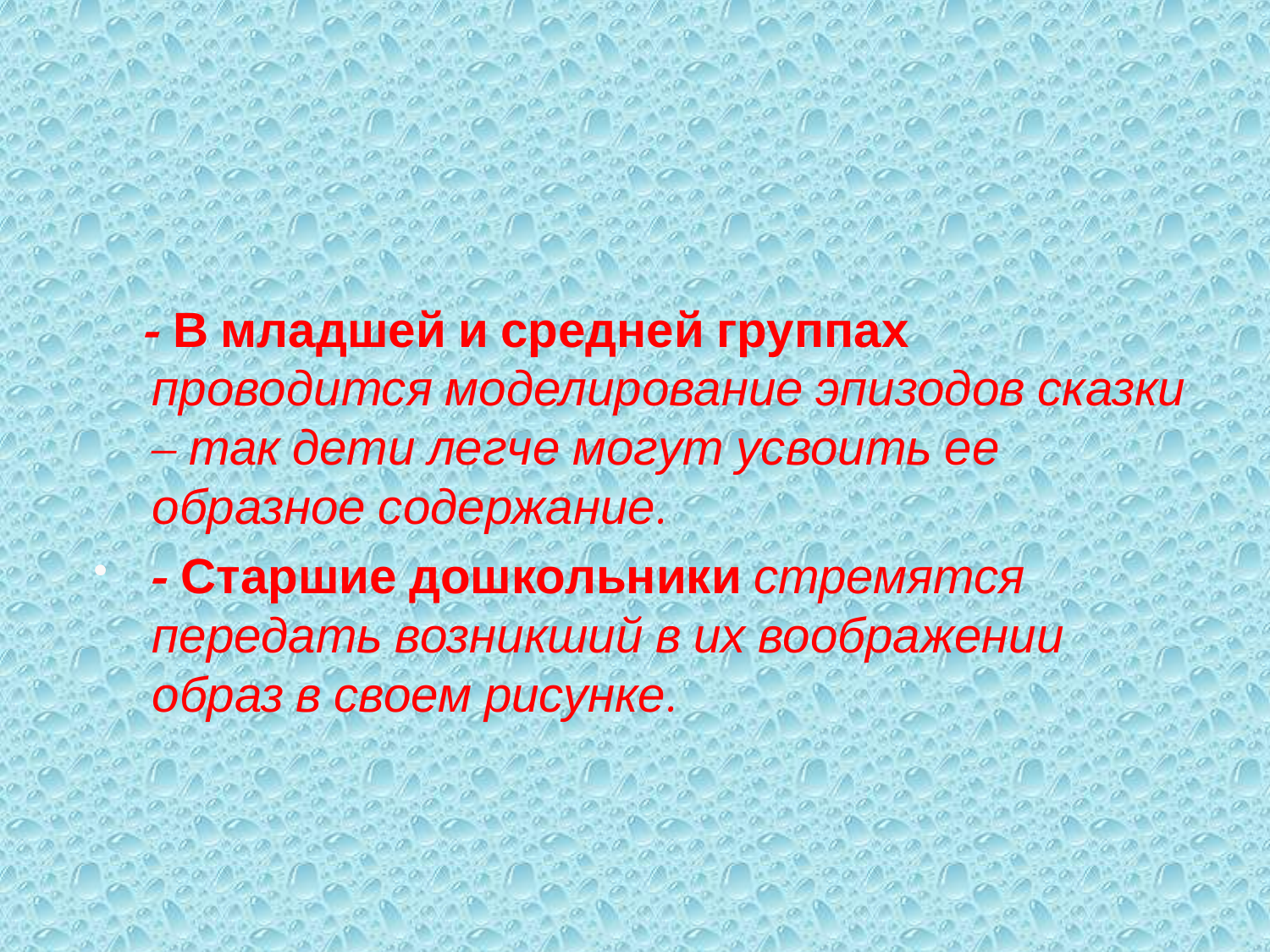

#

    - В младшей и средней группах проводится моделирование эпизодов сказки – так дети легче могут усвоить ее образное содержание.
- Старшие дошкольники стремятся передать возникший в их воображении образ в своем рисунке.